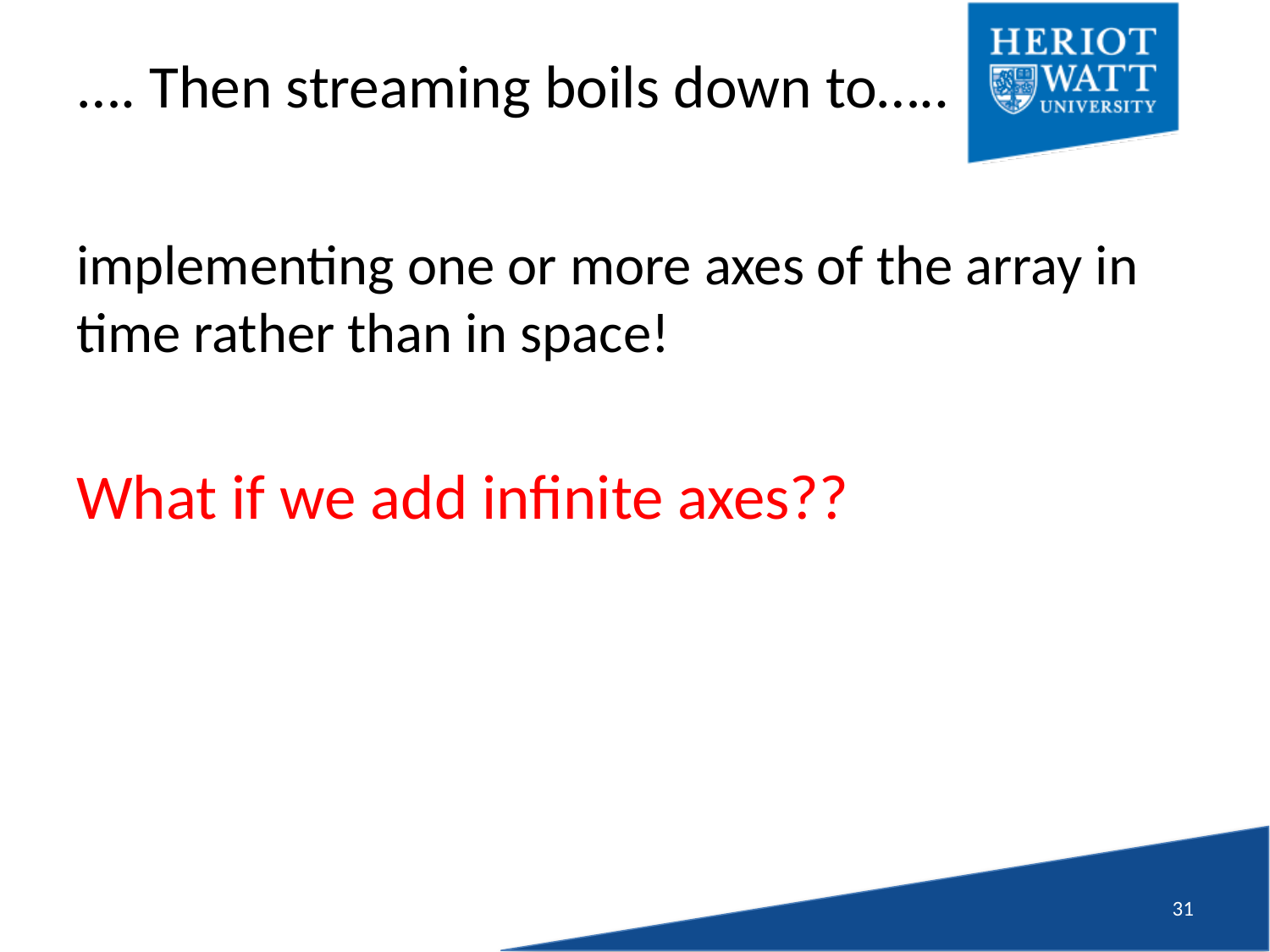

# …. Then streaming boils down to…..
implementing one or more axes of the array in time rather than in space!

What if we add infinite axes??
31